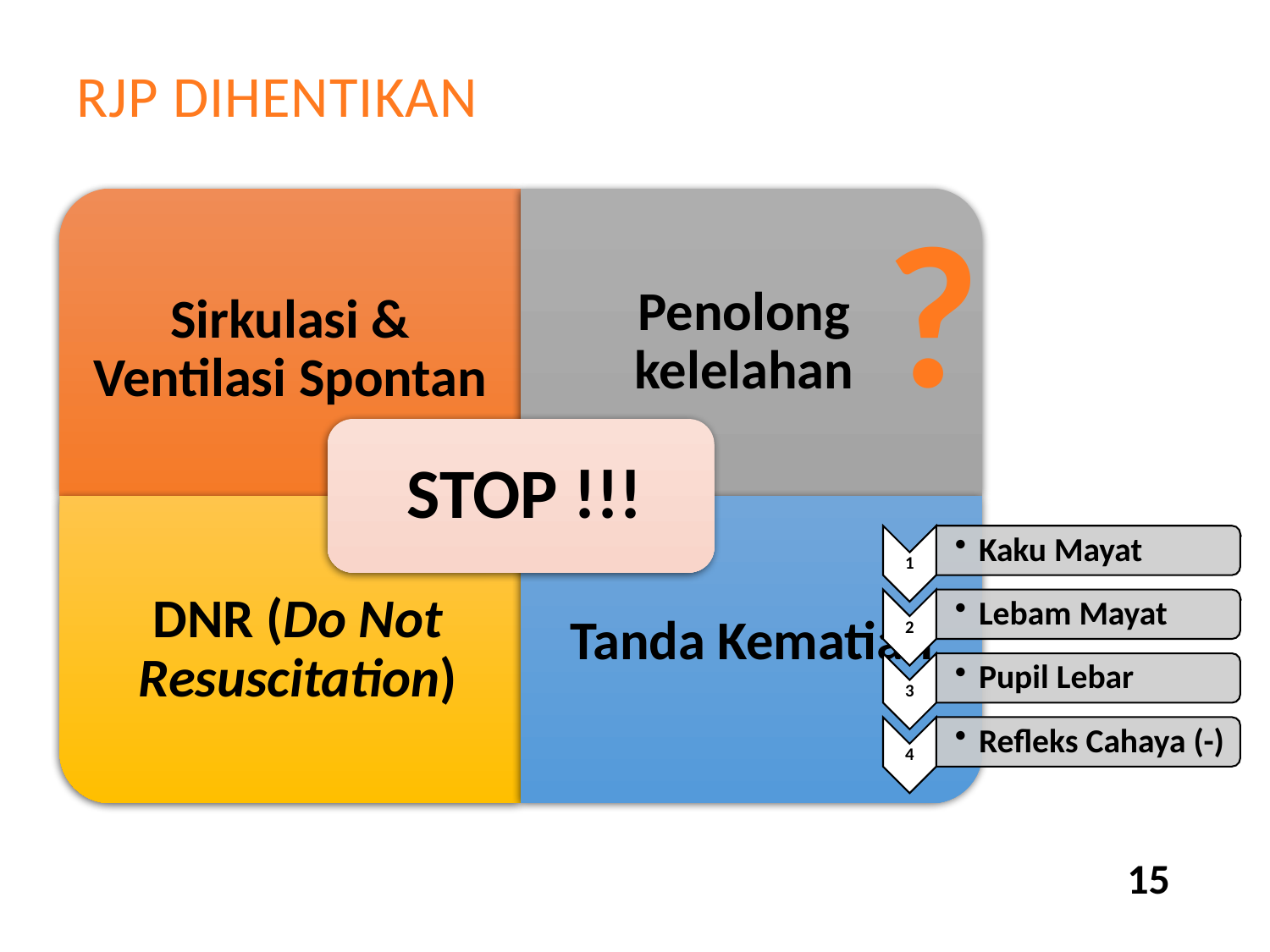

# RJP DIHENTIKAN
?
Sirkulasi & Ventilasi Spontan
Penolong kelelahan
DNR (Do Not Resuscitation)
Tanda Kematian
STOP !!!
1
Kaku Mayat
2
Lebam Mayat
3
Pupil Lebar
4
Refleks Cahaya (-)
15